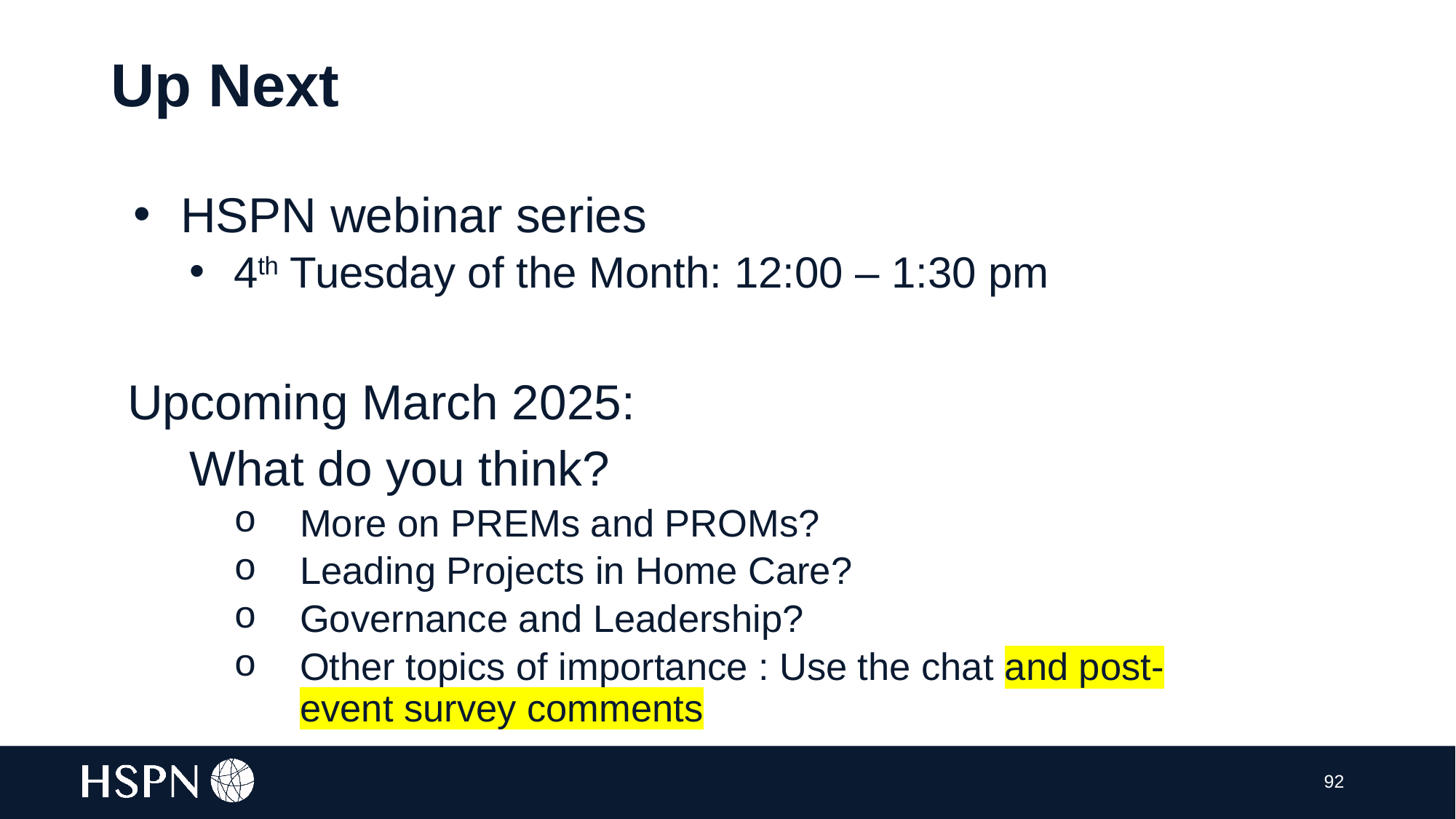

# Up Next
HSPN webinar series
4th Tuesday of the Month: 12:00 – 1:30 pm

Upcoming March 2025:
	What do you think?
More on PREMs and PROMs?
Leading Projects in Home Care?
Governance and Leadership?
Other topics of importance : Use the chat and post-event survey comments
92